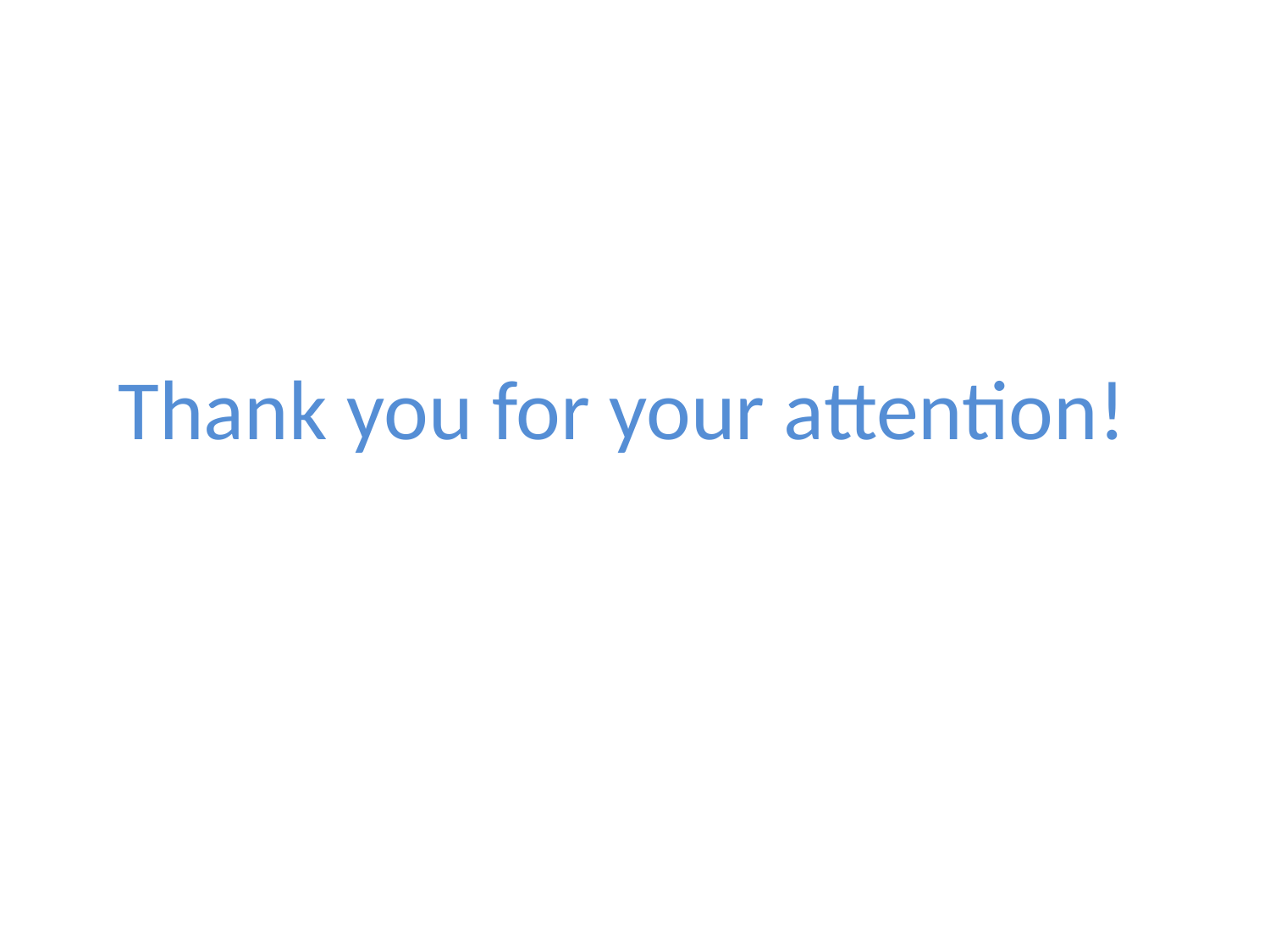

Thank you for your attention!
M. Pasini SRF09 Berlin, 20-25.09 2009